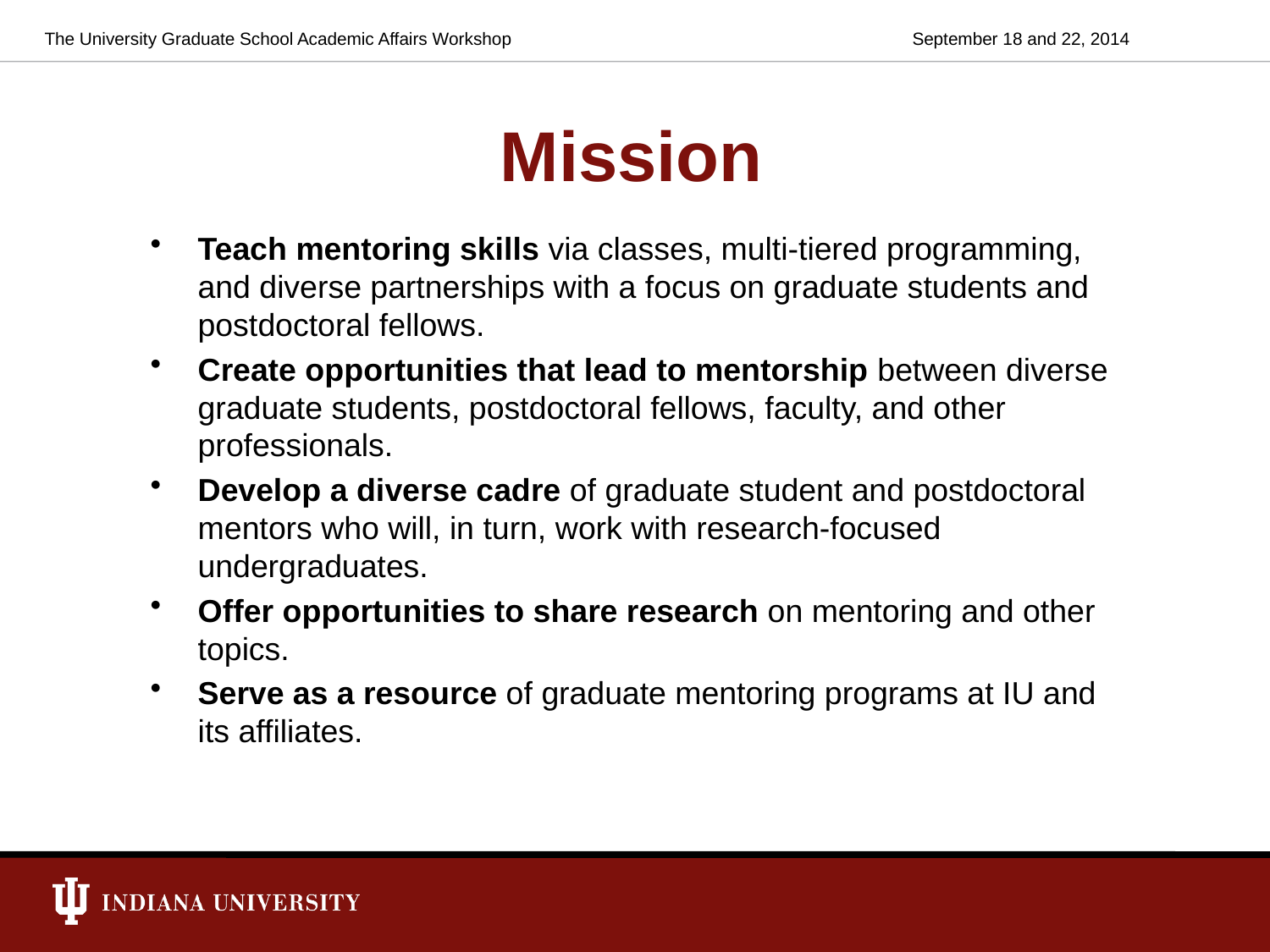

The University Graduate School Academic Affairs Workshop
September 18 and 22, 2014

# Mission
Teach mentoring skills via classes, multi-tiered programming, and diverse partnerships with a focus on graduate students and postdoctoral fellows.
Create opportunities that lead to mentorship between diverse graduate students, postdoctoral fellows, faculty, and other professionals.
Develop a diverse cadre of graduate student and postdoctoral mentors who will, in turn, work with research-focused undergraduates.
Offer opportunities to share research on mentoring and other topics.
Serve as a resource of graduate mentoring programs at IU and its affiliates.